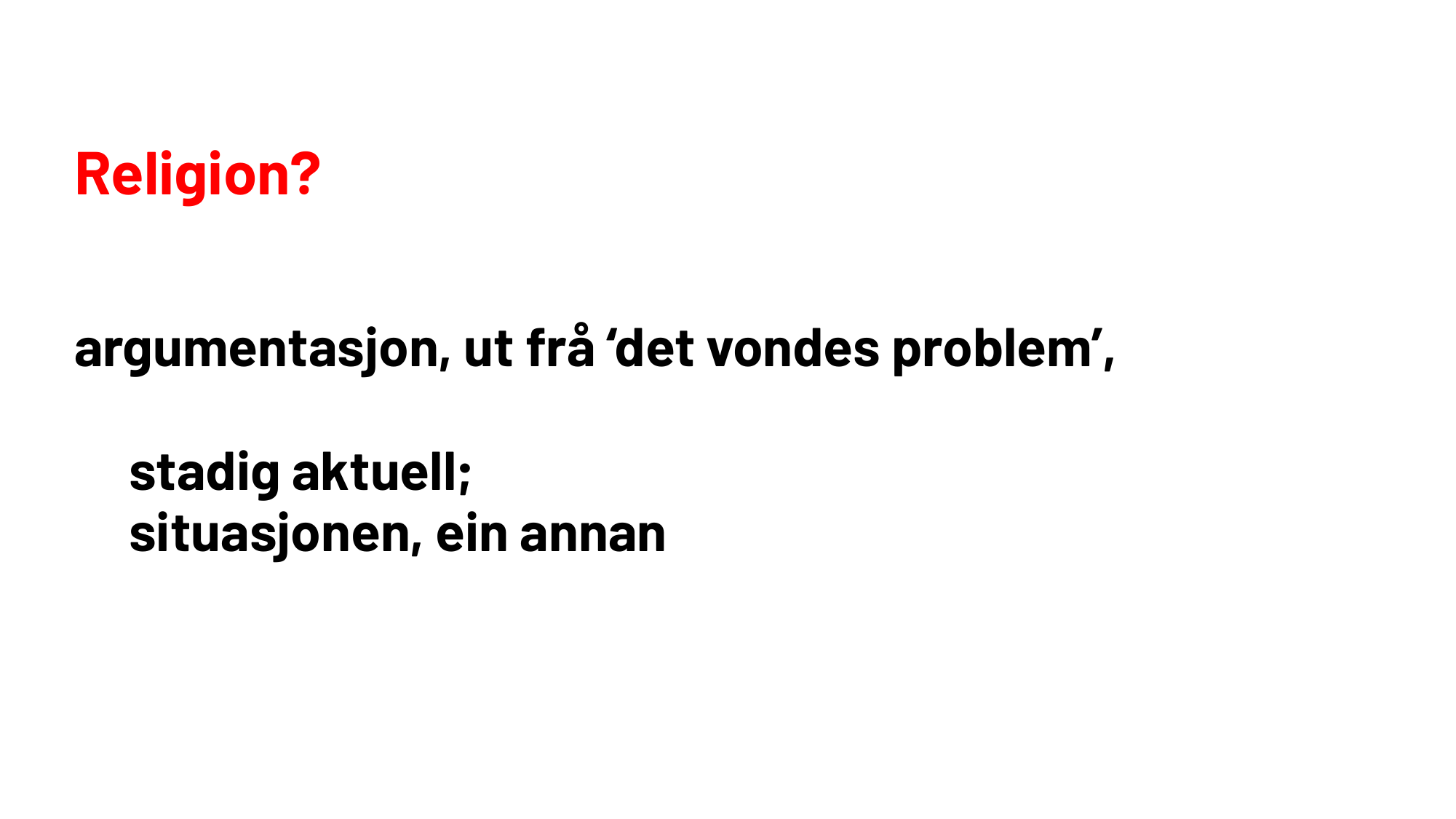

Religion?

argumentasjon, ut frå ‘det vondes problem’,

stadig aktuell;
situasjonen, ein annan

#